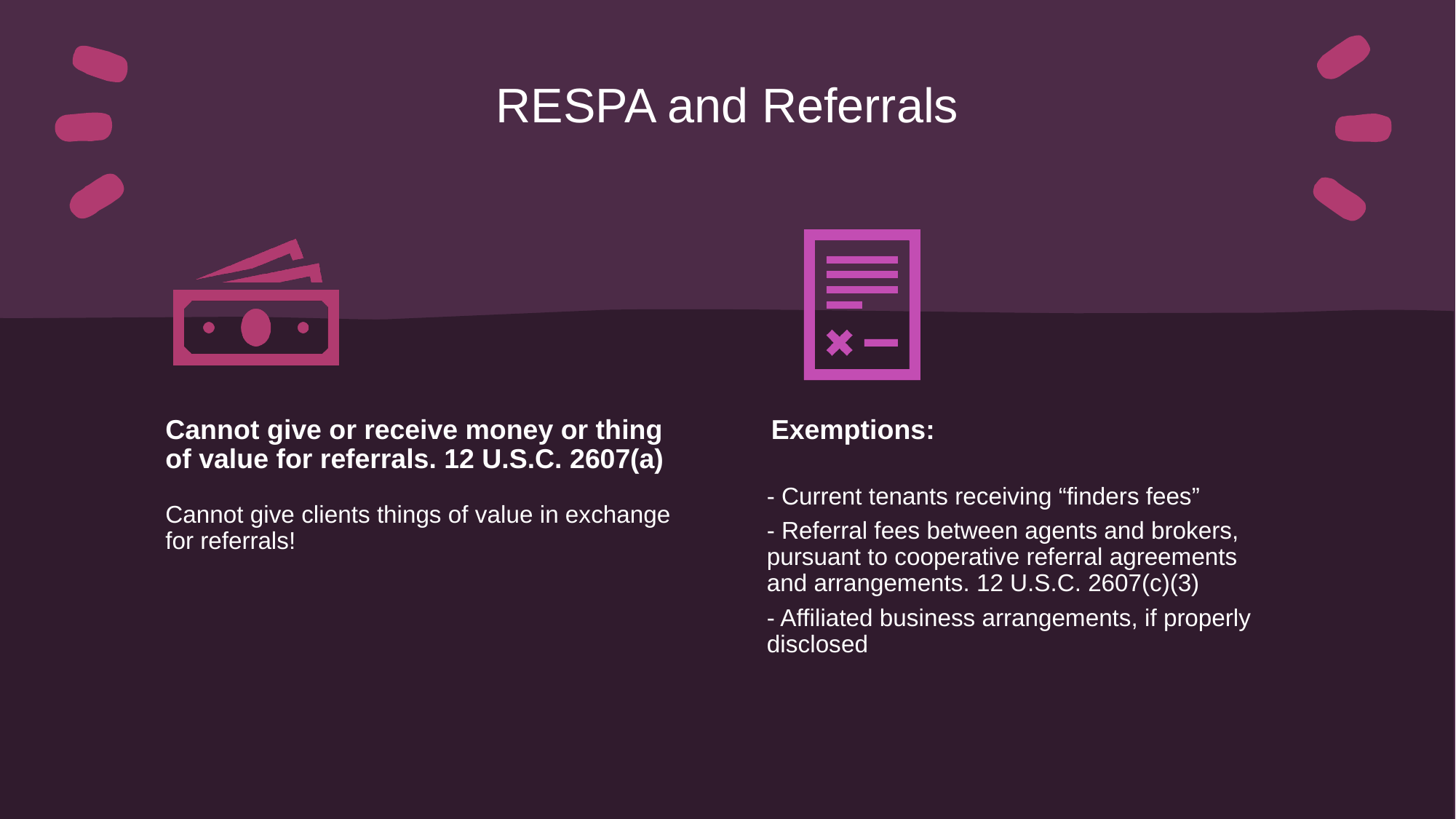

# RESPA and Referrals
Cannot give or receive money or thing of value for referrals. 12 U.S.C. 2607(a)
Cannot give clients things of value in exchange for referrals!
Exemptions:
- Current tenants receiving “finders fees”
- Referral fees between agents and brokers, pursuant to cooperative referral agreements and arrangements. 12 U.S.C. 2607(c)(3)
- Affiliated business arrangements, if properly disclosed